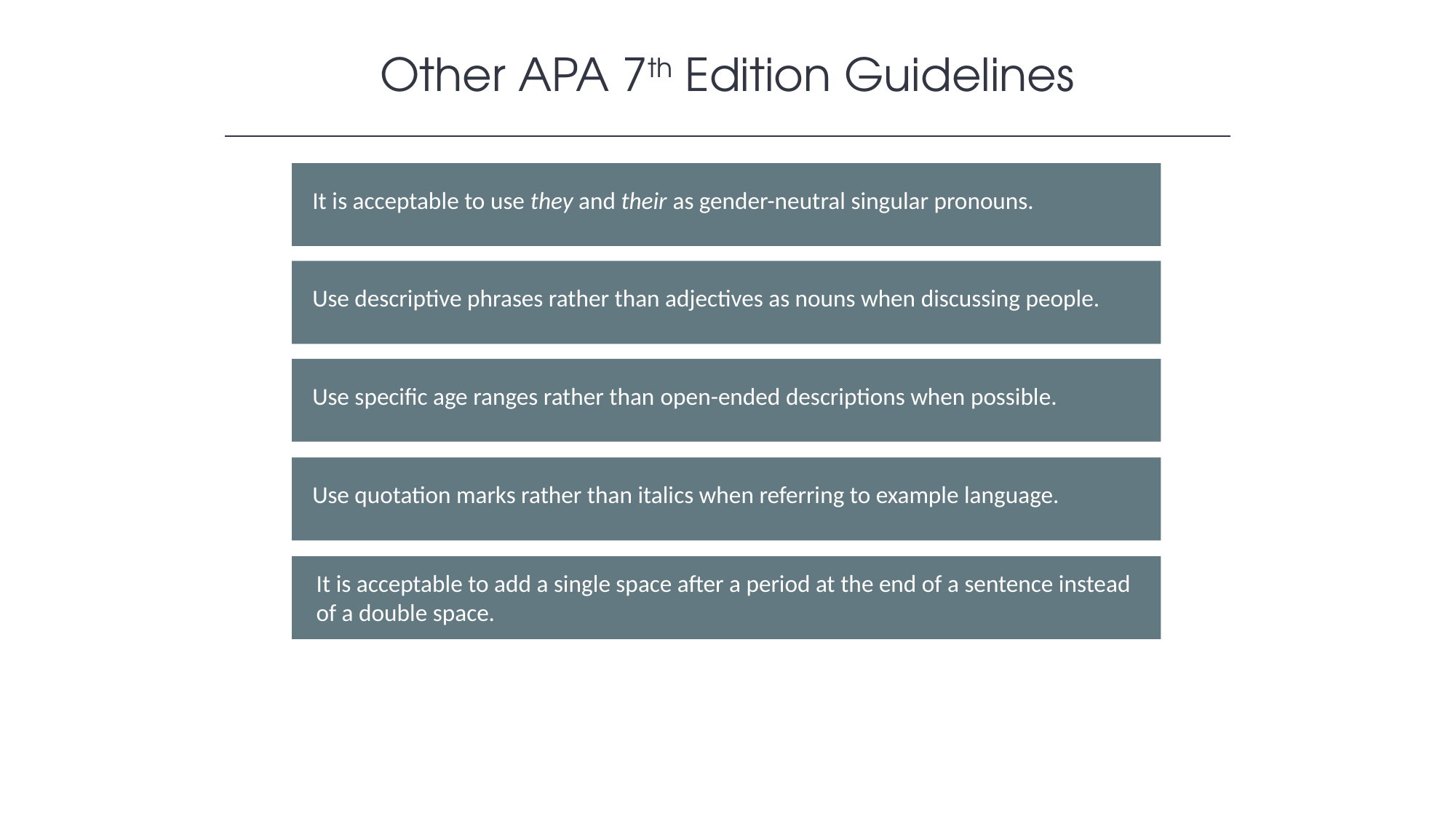

Other APA 7th Edition Guidelines
HAWKES LEARNING

It is acceptable to use they and their as gender-neutral singular pronouns.

Use descriptive phrases rather than adjectives as nouns when discussing people.

Use specific age ranges rather than open-ended descriptions when possible.

Use quotation marks rather than italics when referring to example language.

It is acceptable to add a single space after a period at the end of a sentence instead of a double space.